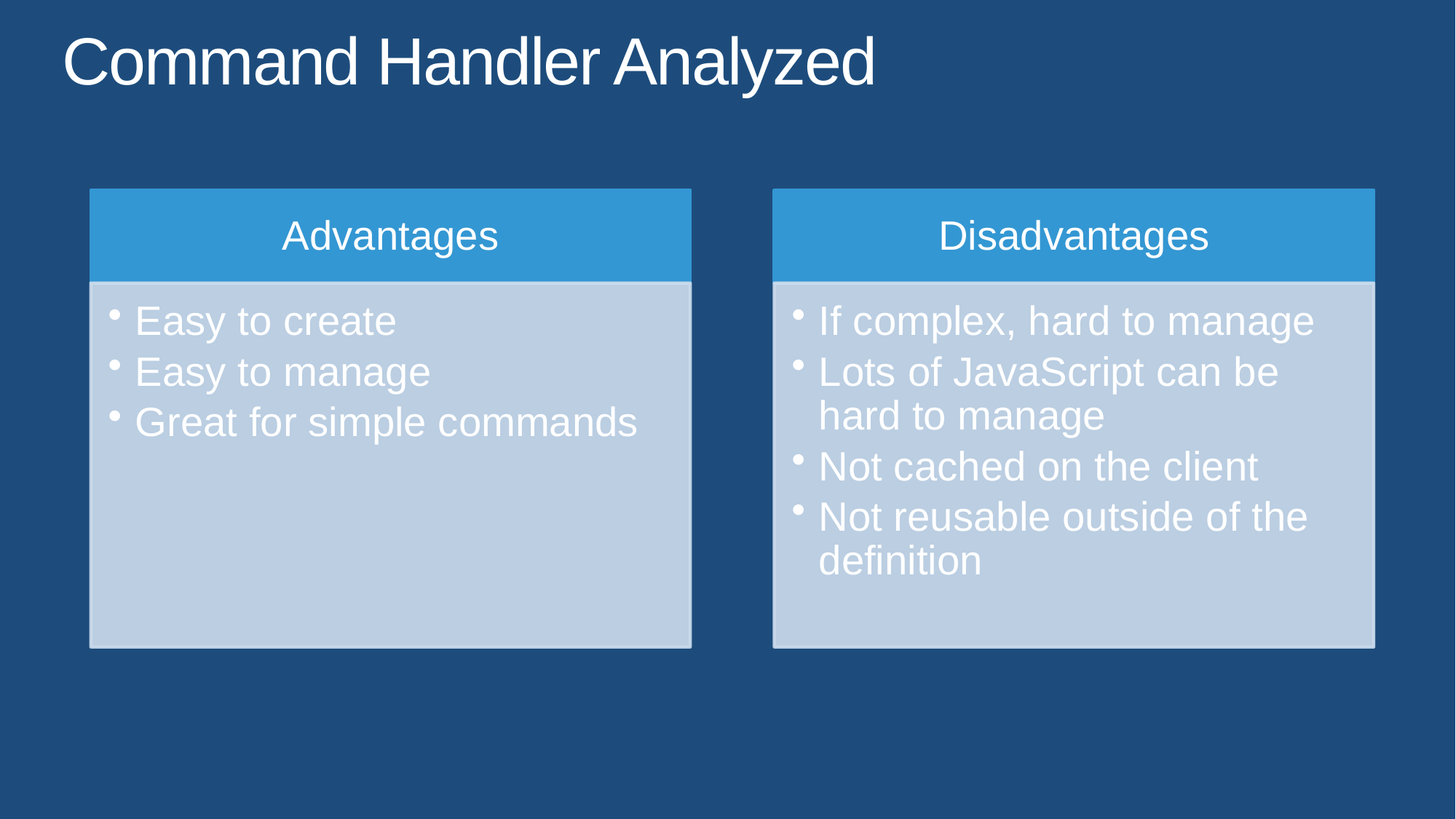

# Command Handler Analyzed
Advantages
Easy to create
Easy to manage
Great for simple commands
Disadvantages
If complex, hard to manage
Lots of JavaScript can be hard to manage
Not cached on the client
Not reusable outside of the definition